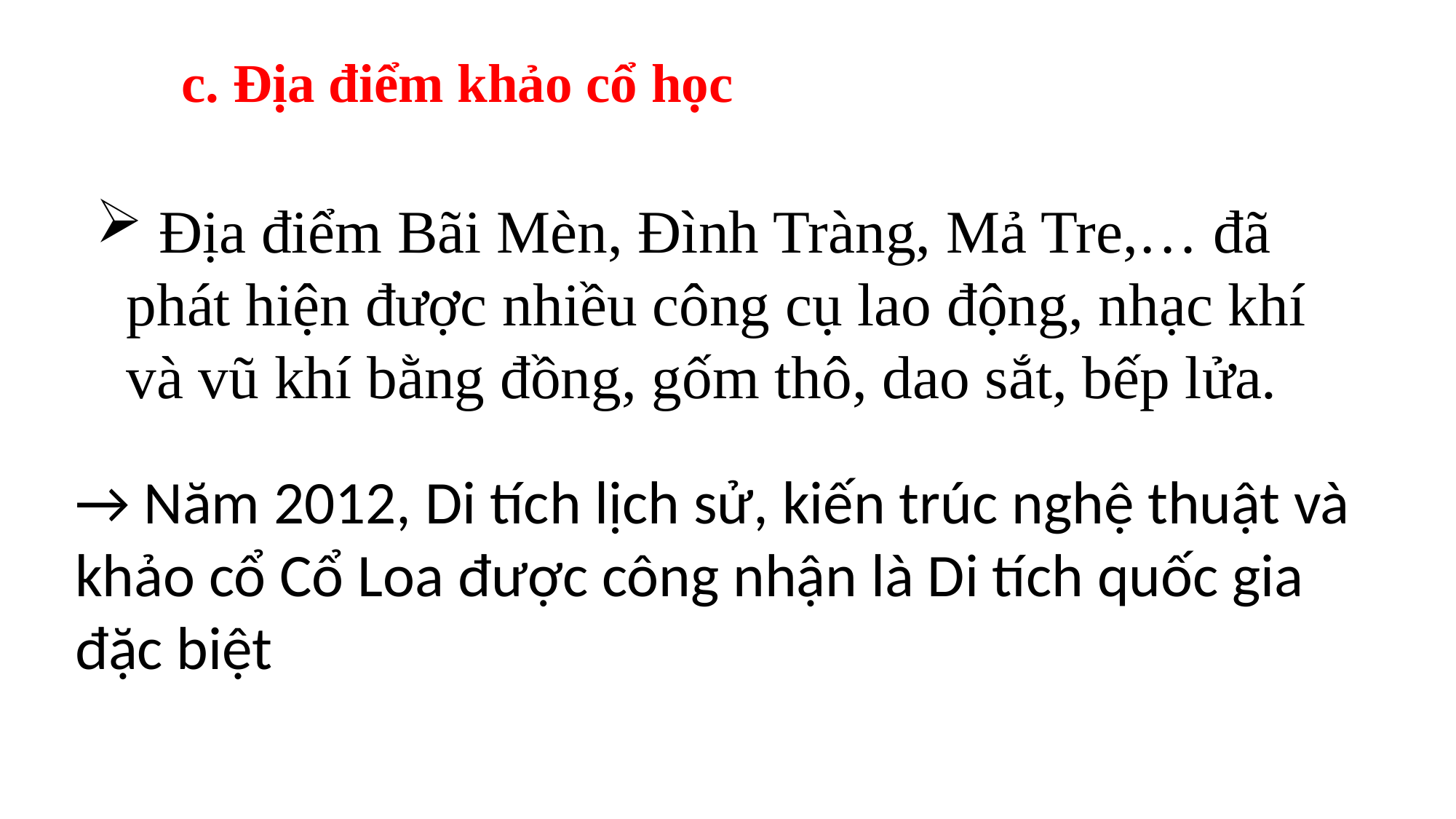

c. Địa điểm khảo cổ học
 Địa điểm Bãi Mèn, Đình Tràng, Mả Tre,… đã phát hiện được nhiều công cụ lao động, nhạc khí và vũ khí bằng đồng, gốm thô, dao sắt, bếp lửa.
→ Năm 2012, Di tích lịch sử, kiến trúc nghệ thuật và khảo cổ Cổ Loa được công nhận là Di tích quốc gia đặc biệt